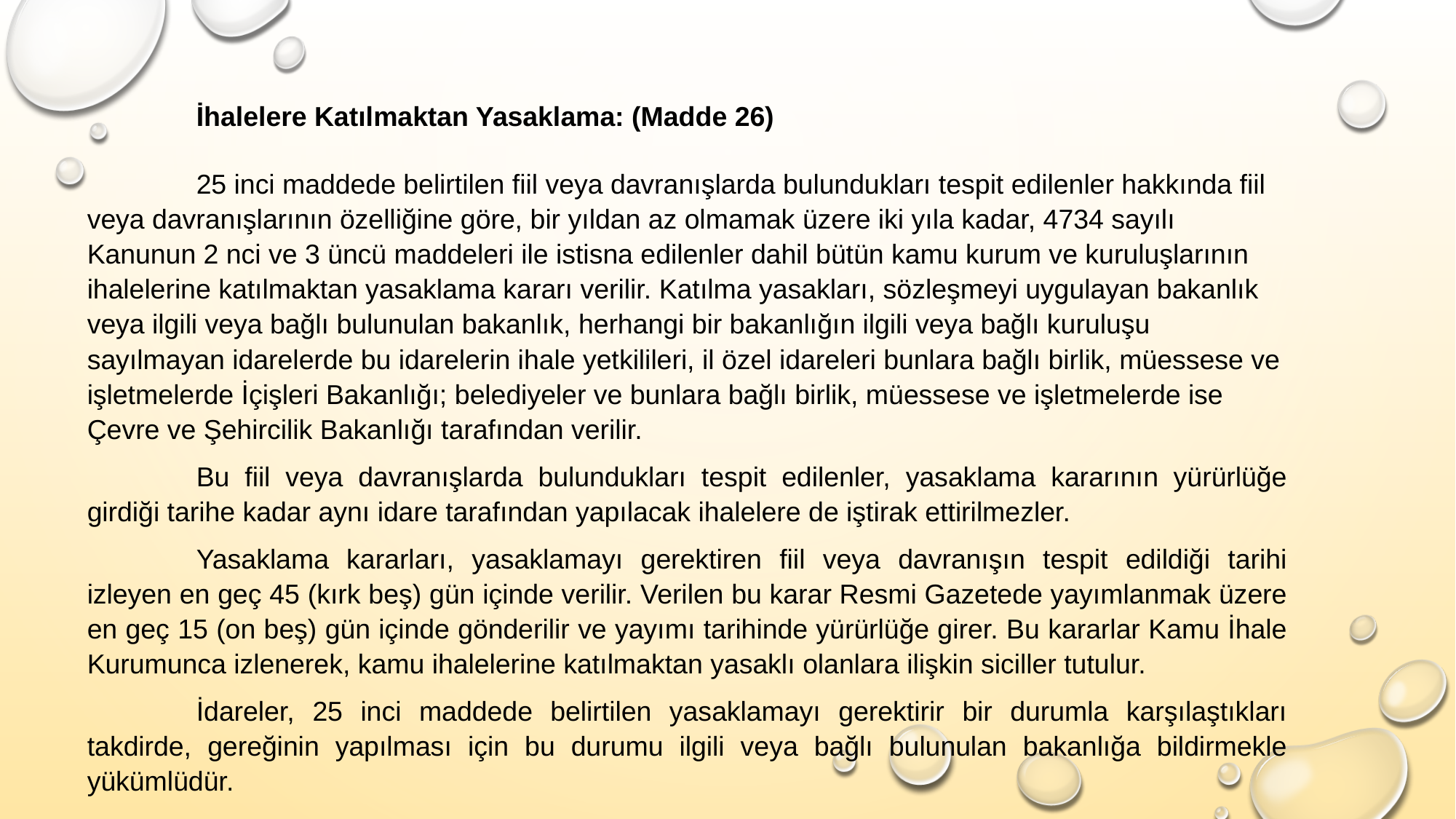

İhalelere Katılmaktan Yasaklama: (Madde 26)

 	25 inci maddede belirtilen fiil veya davranışlarda bulundukları tespit edilenler hakkında fiil veya davranışlarının özelliğine göre, bir yıldan az olmamak üzere iki yıla kadar, 4734 sayılı Kanunun 2 nci ve 3 üncü maddeleri ile istisna edilenler dahil bütün kamu kurum ve kuruluşlarının ihalelerine katılmaktan yasaklama kararı verilir. Katılma yasakları, sözleşmeyi uygulayan bakanlık veya ilgili veya bağlı bulunulan bakanlık, herhangi bir bakanlığın ilgili veya bağlı kuruluşu sayılmayan idarelerde bu idarelerin ihale yetkilileri, il özel idareleri bunlara bağlı birlik, müessese ve işletmelerde İçişleri Bakanlığı; belediyeler ve bunlara bağlı birlik, müessese ve işletmelerde ise Çevre ve Şehircilik Bakanlığı tarafından verilir.
	Bu fiil veya davranışlarda bulundukları tespit edilenler, yasaklama kararının yürürlüğe girdiği tarihe kadar aynı idare tarafından yapılacak ihalelere de iştirak ettirilmezler.
	Yasaklama kararları, yasaklamayı gerektiren fiil veya davranışın tespit edildiği tarihi izleyen en geç 45 (kırk beş) gün içinde verilir. Verilen bu karar Resmi Gazetede yayımlanmak üzere en geç 15 (on beş) gün içinde gönderilir ve yayımı tarihinde yürürlüğe girer. Bu kararlar Kamu İhale Kurumunca izlenerek, kamu ihalelerine katılmaktan yasaklı olanlara ilişkin siciller tutulur.
	İdareler, 25 inci maddede belirtilen yasaklamayı gerektirir bir durumla karşılaştıkları takdirde, gereğinin yapılması için bu durumu ilgili veya bağlı bulunulan bakanlığa bildirmekle yükümlüdür.